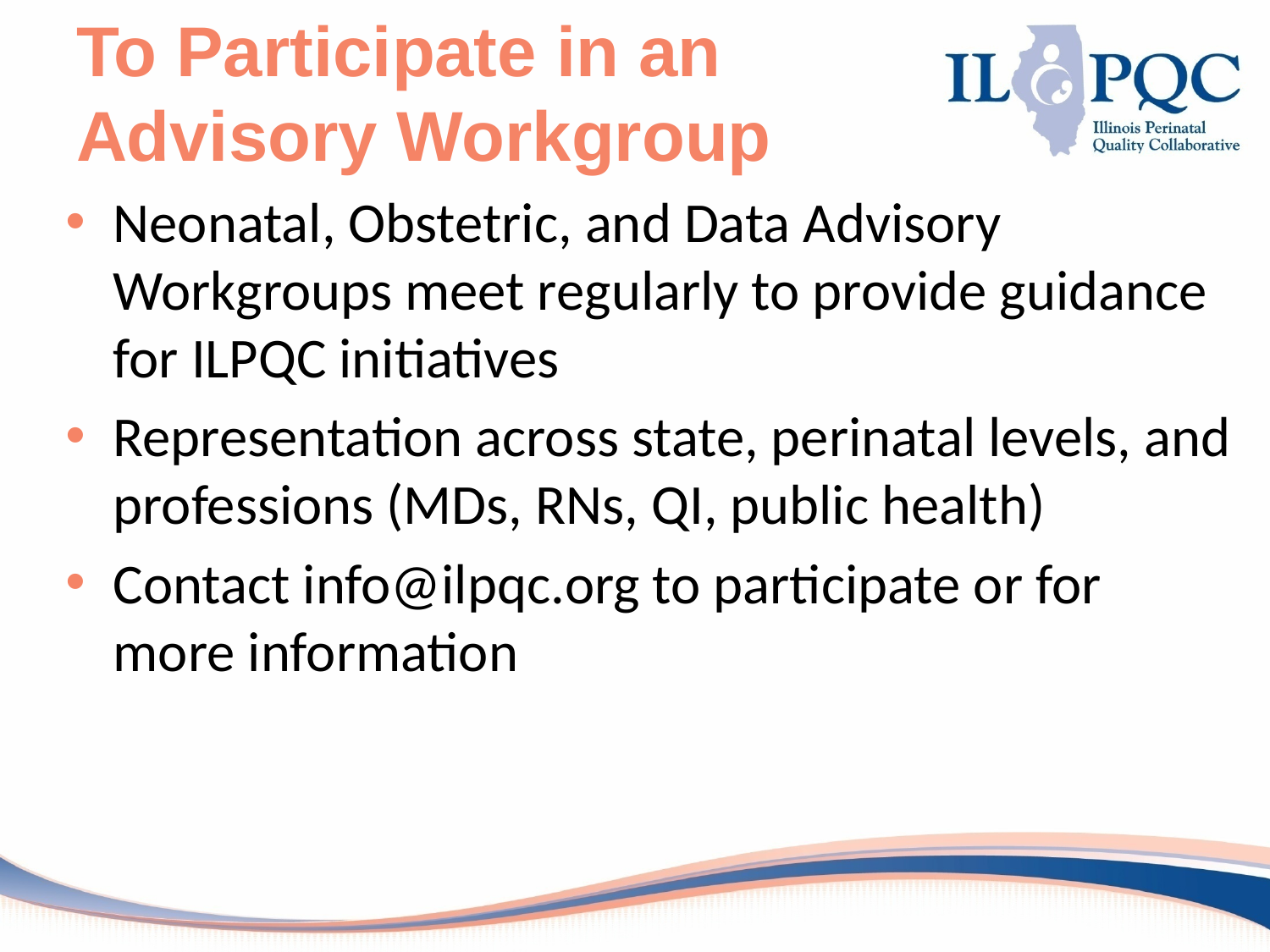

# To Participate in an Advisory Workgroup
Neonatal, Obstetric, and Data Advisory Workgroups meet regularly to provide guidance for ILPQC initiatives
Representation across state, perinatal levels, and professions (MDs, RNs, QI, public health)
Contact info@ilpqc.org to participate or for more information